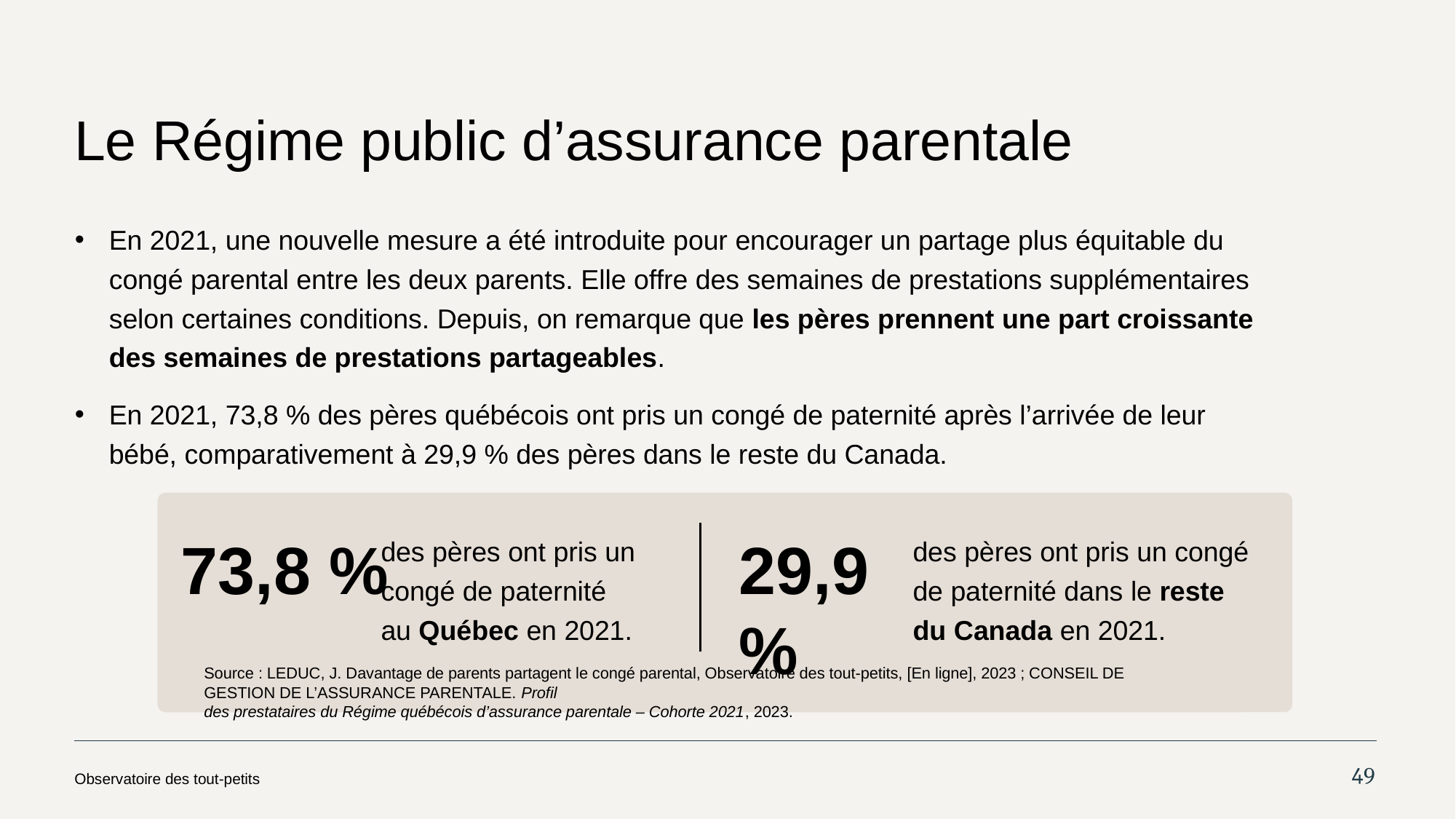

# Le Régime public d’assurance parentale
En 2021, une nouvelle mesure a été introduite pour encourager un partage plus équitable du congé parental entre les deux parents. Elle offre des semaines de prestations supplémentaires selon certaines conditions. Depuis, on remarque que les pères prennent une part croissante des semaines de prestations partageables.
En 2021, 73,8 % des pères québécois ont pris un congé de paternité après l’arrivée de leur bébé, comparativement à 29,9 % des pères dans le reste du Canada.

73,8 %
des pères ont pris un congé de paternité
au Québec en 2021.
29,9 %
des pères ont pris un congé de paternité dans le reste du Canada en 2021.
Source : LEDUC, J. Davantage de parents partagent le congé parental, Observatoire des tout-petits, [En ligne], 2023 ; CONSEIL DE GESTION DE L’ASSURANCE PARENTALE. Profil
des prestataires du Régime québécois d’assurance parentale – Cohorte 2021, 2023.

49
Observatoire des tout-petits